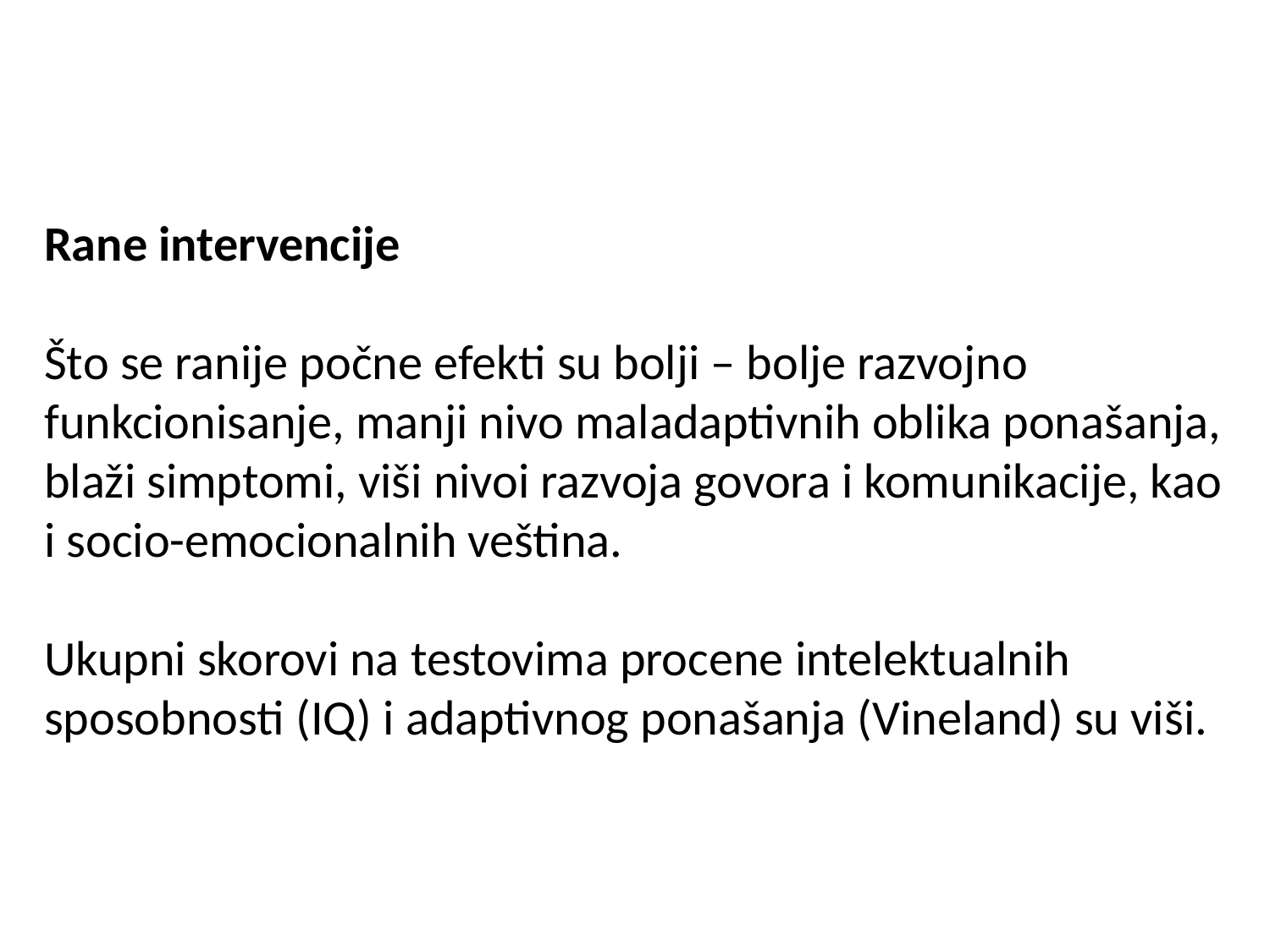

Rane intervencije

Što se ranije počne efekti su bolji – bolje razvojno funkcionisanje, manji nivo maladaptivnih oblika ponašanja, blaži simptomi, viši nivoi razvoja govora i komunikacije, kao i socio-emocionalnih veština.

Ukupni skorovi na testovima procene intelektualnih sposobnosti (IQ) i adaptivnog ponašanja (Vineland) su viši.